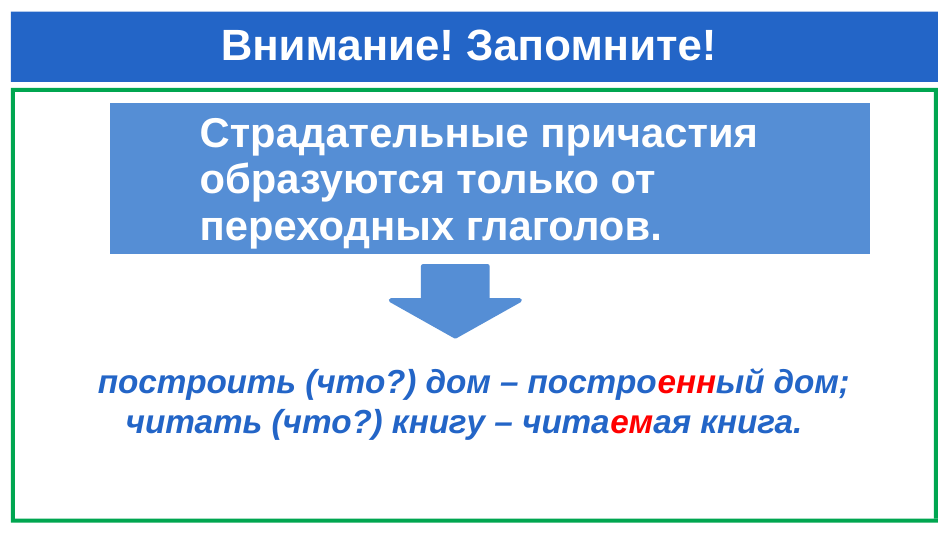

# Внимание! Запомните!
| Страдательные причастия образуются только от переходных глаголов. |
| --- |

построить (что?) дом – построенный дом;
   читать (что?) книгу – читаемая книга.